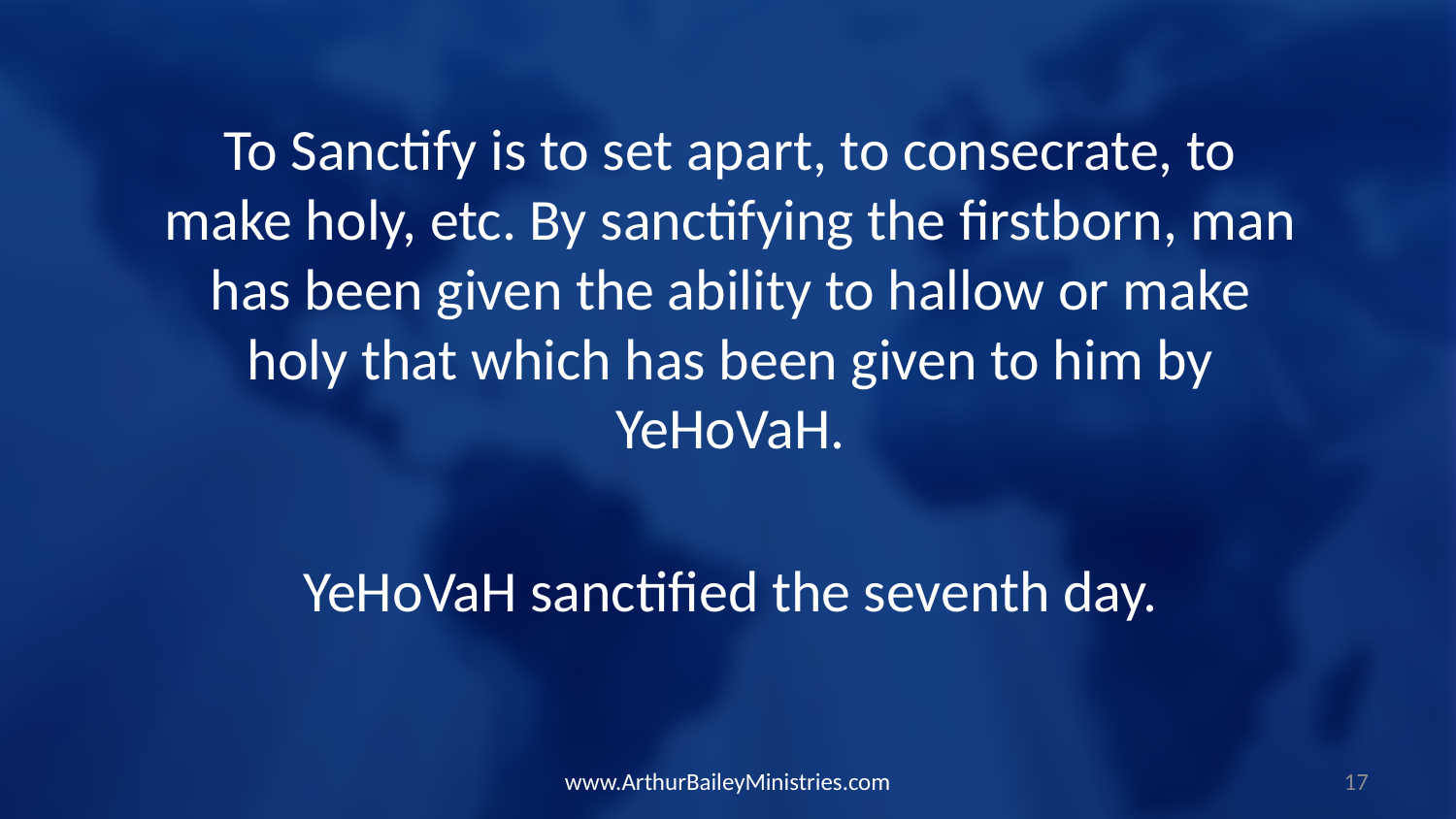

To Sanctify is to set apart, to consecrate, to make holy, etc. By sanctifying the firstborn, man has been given the ability to hallow or make holy that which has been given to him by YeHoVaH.

YeHoVaH sanctified the seventh day.

www.ArthurBaileyMinistries.com
17